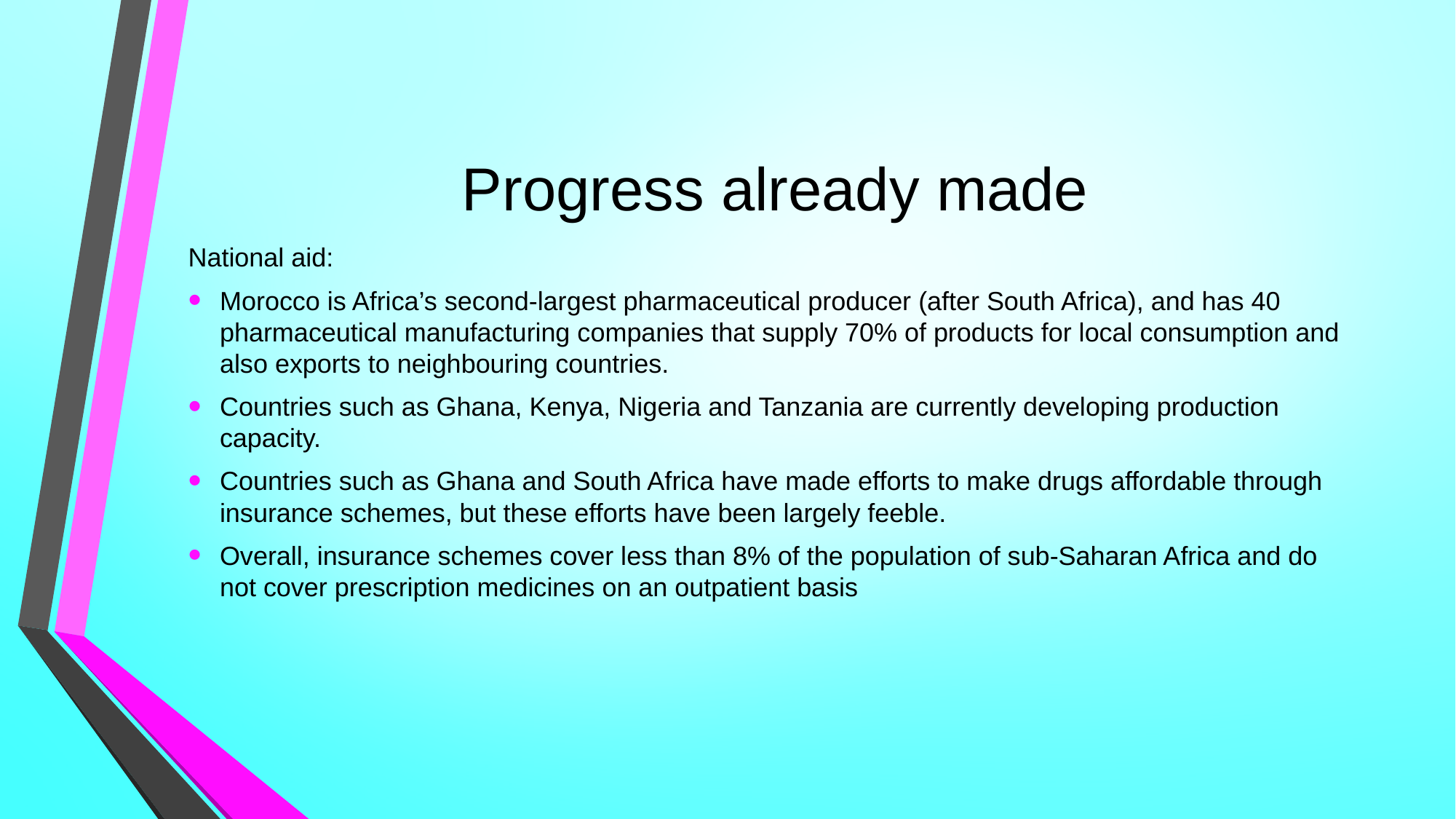

# Progress already made
National aid:
Morocco is Africa’s second-largest pharmaceutical producer (after South Africa), and has 40 pharmaceutical manufacturing companies that supply 70% of products for local consumption and also exports to neighbouring countries.
Countries such as Ghana, Kenya, Nigeria and Tanzania are currently developing production capacity.
Countries such as Ghana and South Africa have made efforts to make drugs affordable through insurance schemes, but these efforts have been largely feeble.
Overall, insurance schemes cover less than 8% of the population of sub-Saharan Africa and do not cover prescription medicines on an outpatient basis